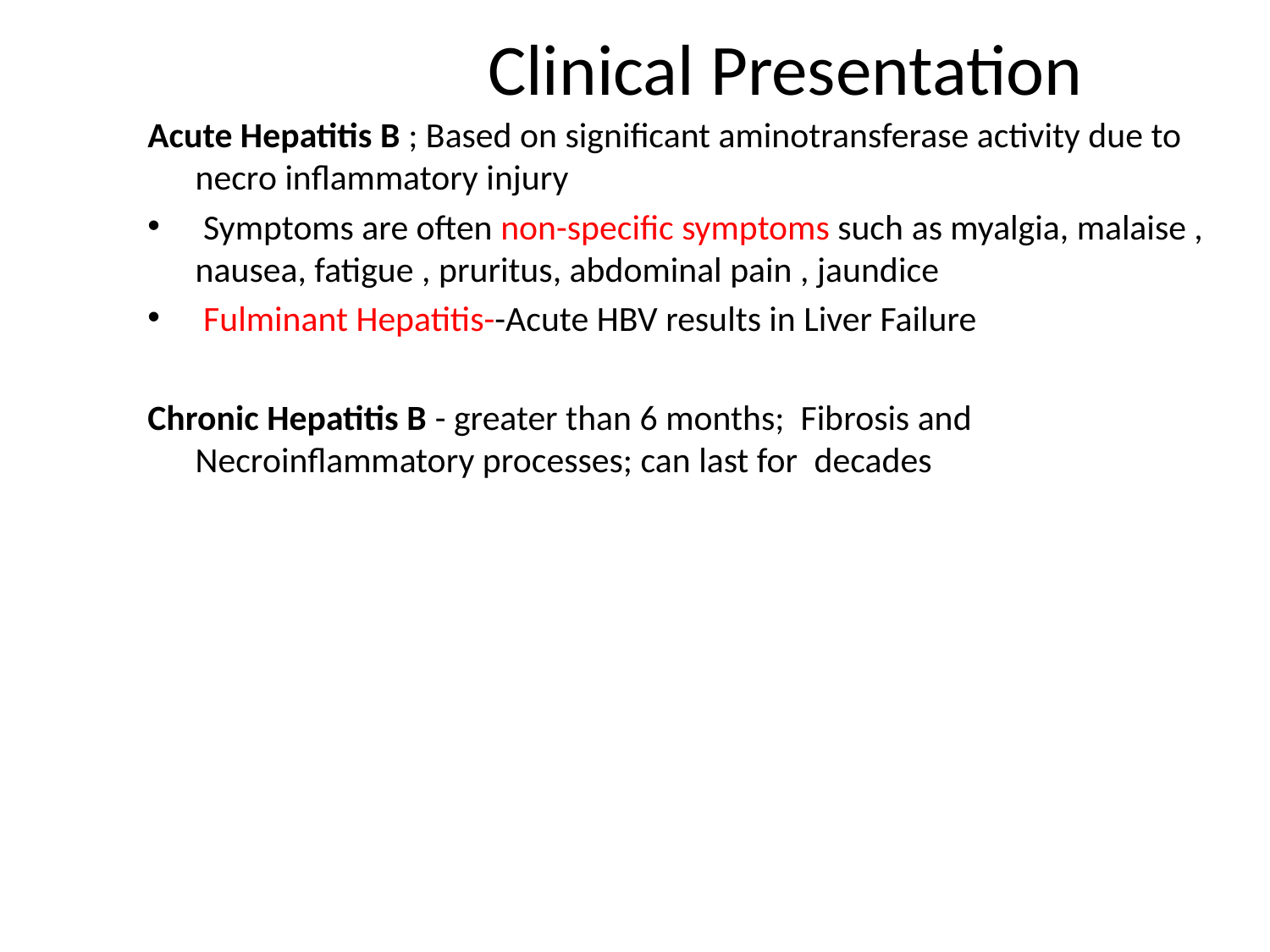

# Clinical Presentation
Acute Hepatitis B ; Based on significant aminotransferase activity due to necro inflammatory injury
 Symptoms are often non-specific symptoms such as myalgia, malaise , nausea, fatigue , pruritus, abdominal pain , jaundice
 Fulminant Hepatitis--Acute HBV results in Liver Failure

Chronic Hepatitis B - greater than 6 months;  Fibrosis and Necroinflammatory processes; can last for  decades